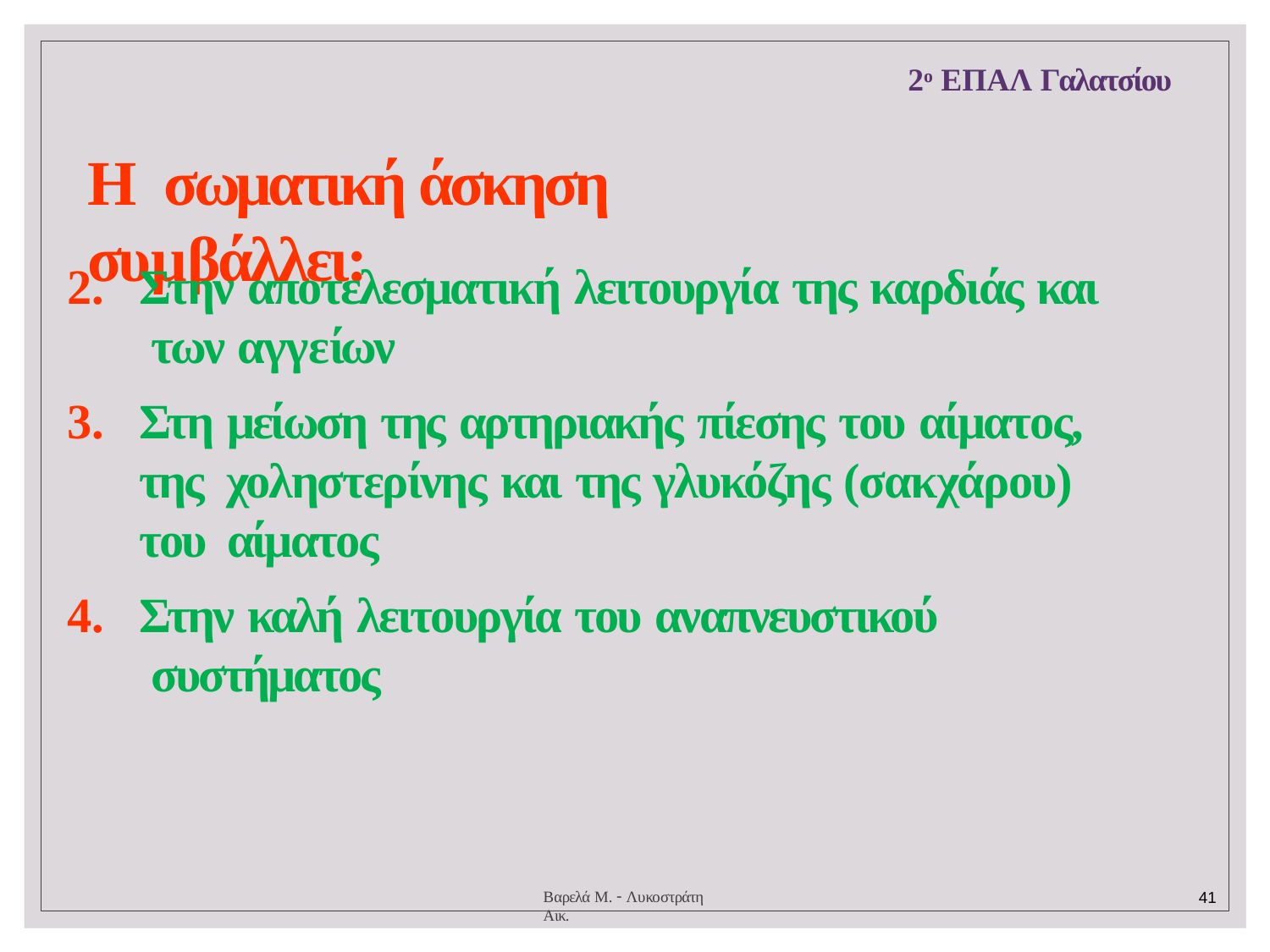

2ο ΕΠΑΛ Γαλατσίου
# Η σωματική άσκηση συμβάλλει:
Στην αποτελεσματική λειτουργία της καρδιάς και  των αγγείων
Στη μείωση της αρτηριακής πίεσης του αίματος, της  χοληστερίνης και της γλυκόζης (σακχάρου) του  αίματος
Στην καλή λειτουργία του αναπνευστικού  συστήματος
Βαρελά Μ. - Λυκοστράτη Αικ.
41